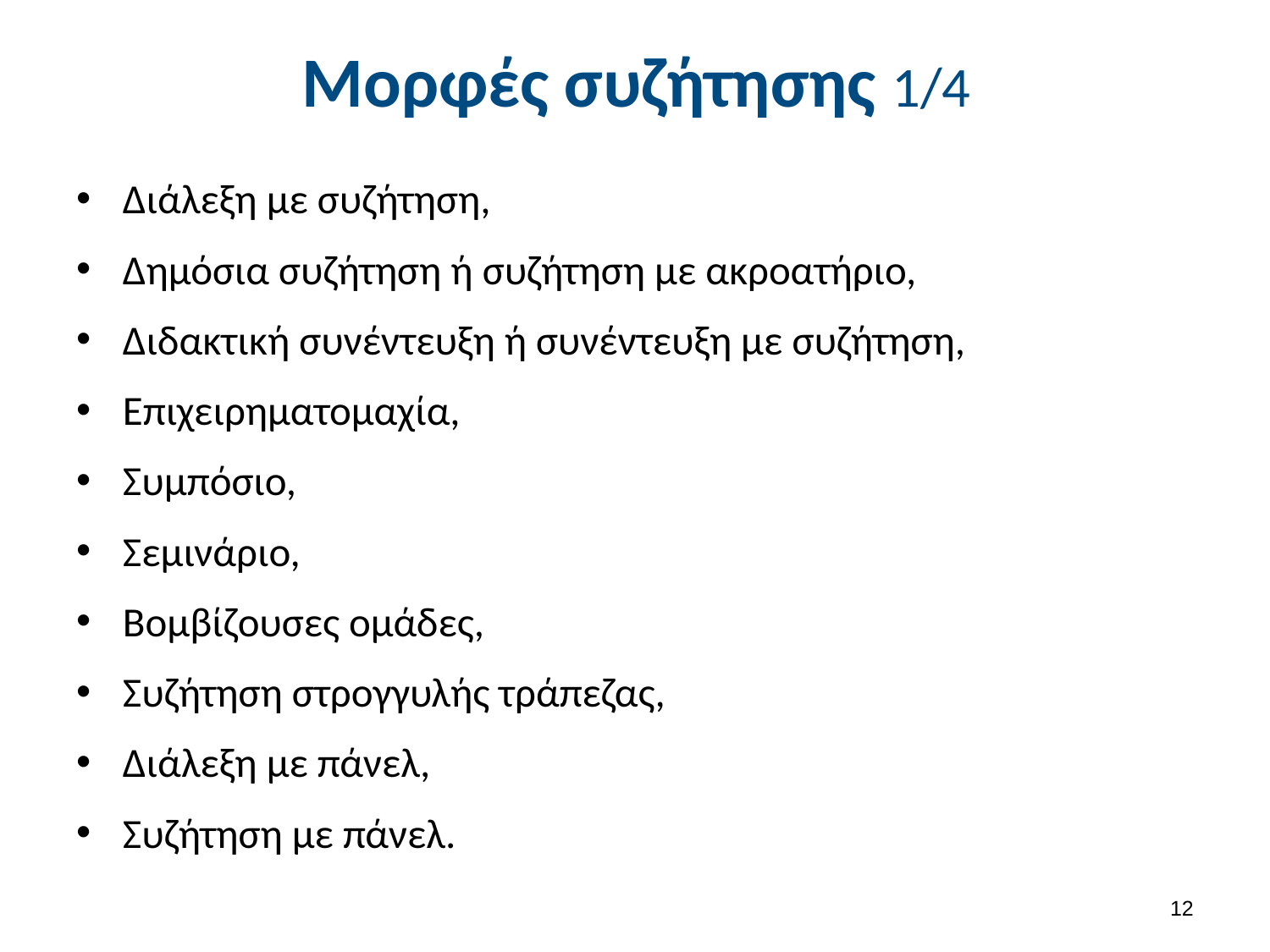

# Μορφές συζήτησης 1/4
Διάλεξη με συζήτηση,
Δημόσια συζήτηση ή συζήτηση με ακροατήριο,
Διδακτική συνέντευξη ή συνέντευξη με συζήτηση,
Επιχειρηματομαχία,
Συμπόσιο,
Σεμινάριο,
Βομβίζουσες ομάδες,
Συζήτηση στρογγυλής τράπεζας,
Διάλεξη με πάνελ,
Συζήτηση με πάνελ.

12